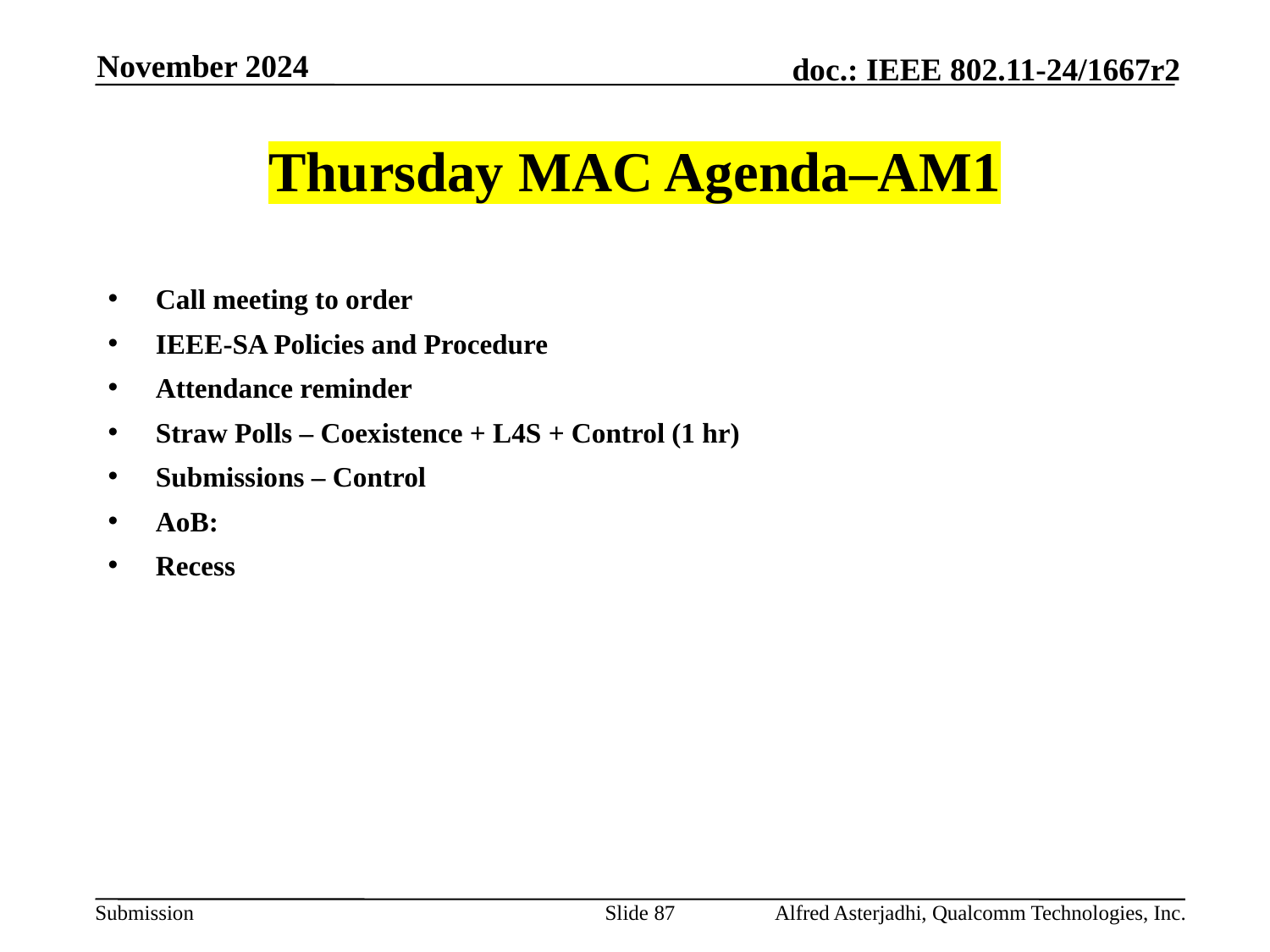

November 2024
# Thursday MAC Agenda–AM1
Call meeting to order
IEEE-SA Policies and Procedure
Attendance reminder
Straw Polls – Coexistence + L4S + Control (1 hr)
Submissions – Control
AoB:
Recess
Slide 87
Alfred Asterjadhi, Qualcomm Technologies, Inc.